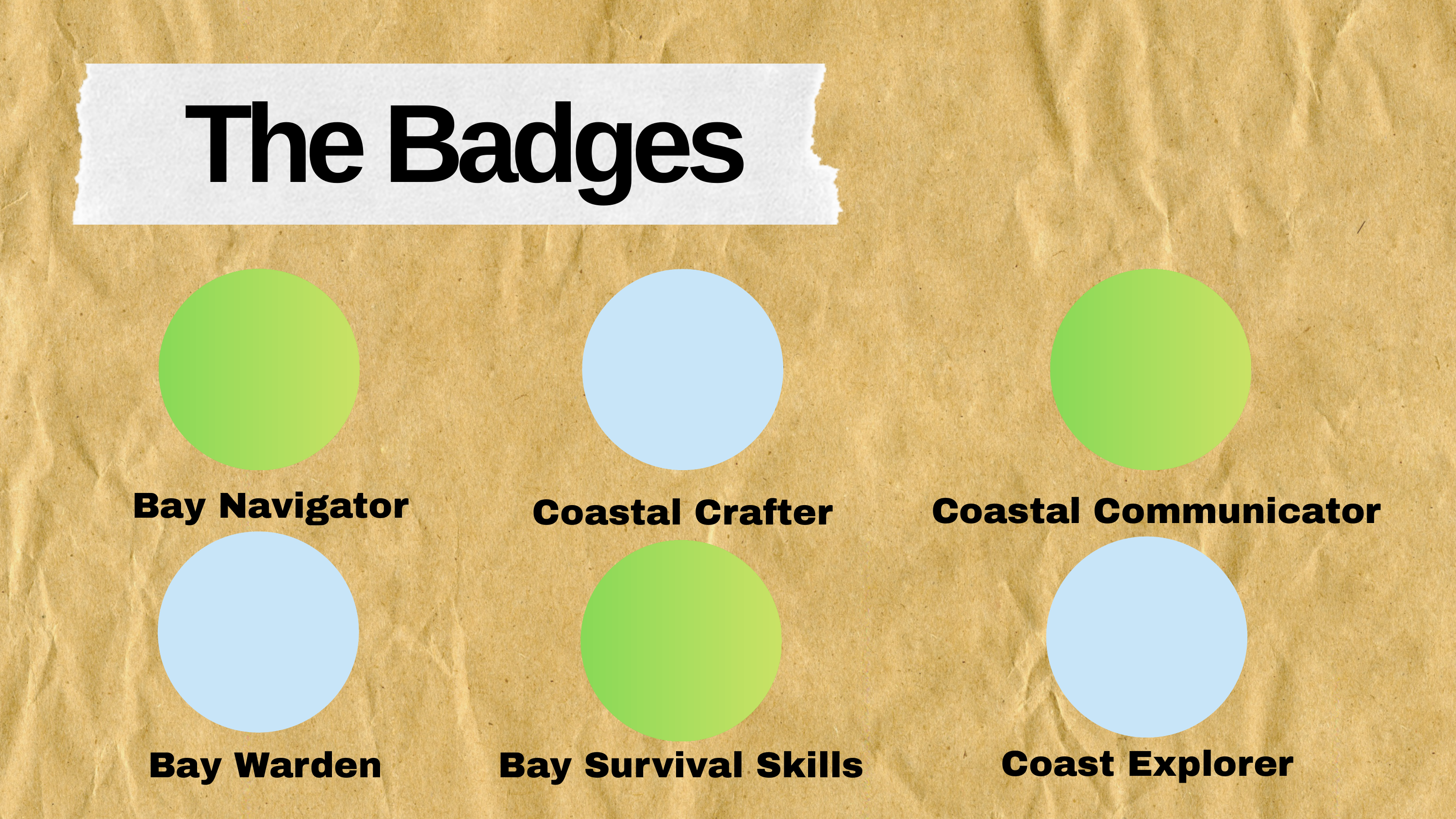

The badges

The Badges

Bay Navigator
Coastal Communicator
Coastal Crafter

Coast Explorer
Bay Warden
Bay Survival Skills